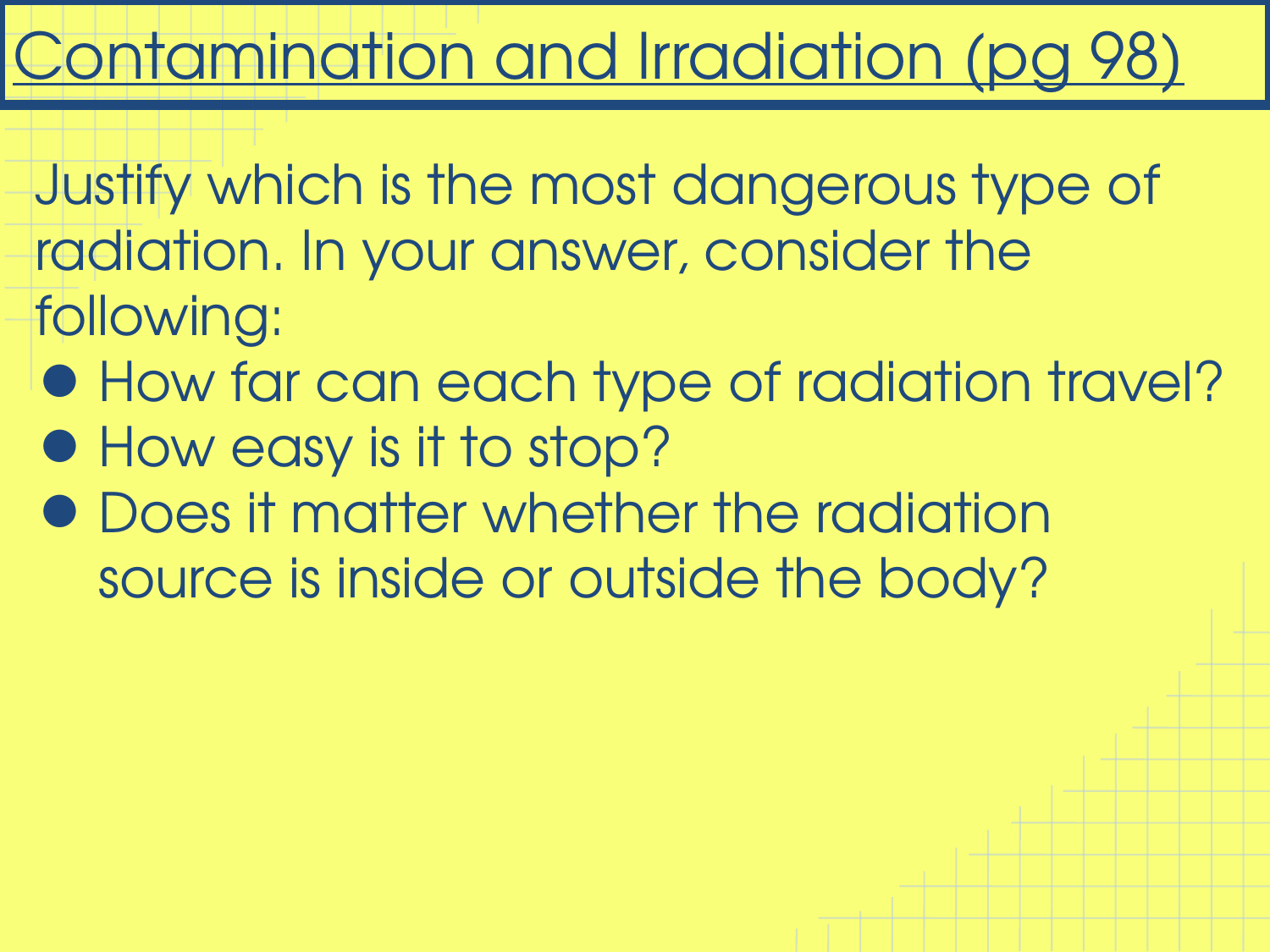

# Contamination and Irradiation (pg 98)
Justify which is the most dangerous type of radiation. In your answer, consider the following:
How far can each type of radiation travel?
How easy is it to stop?
Does it matter whether the radiation source is inside or outside the body?